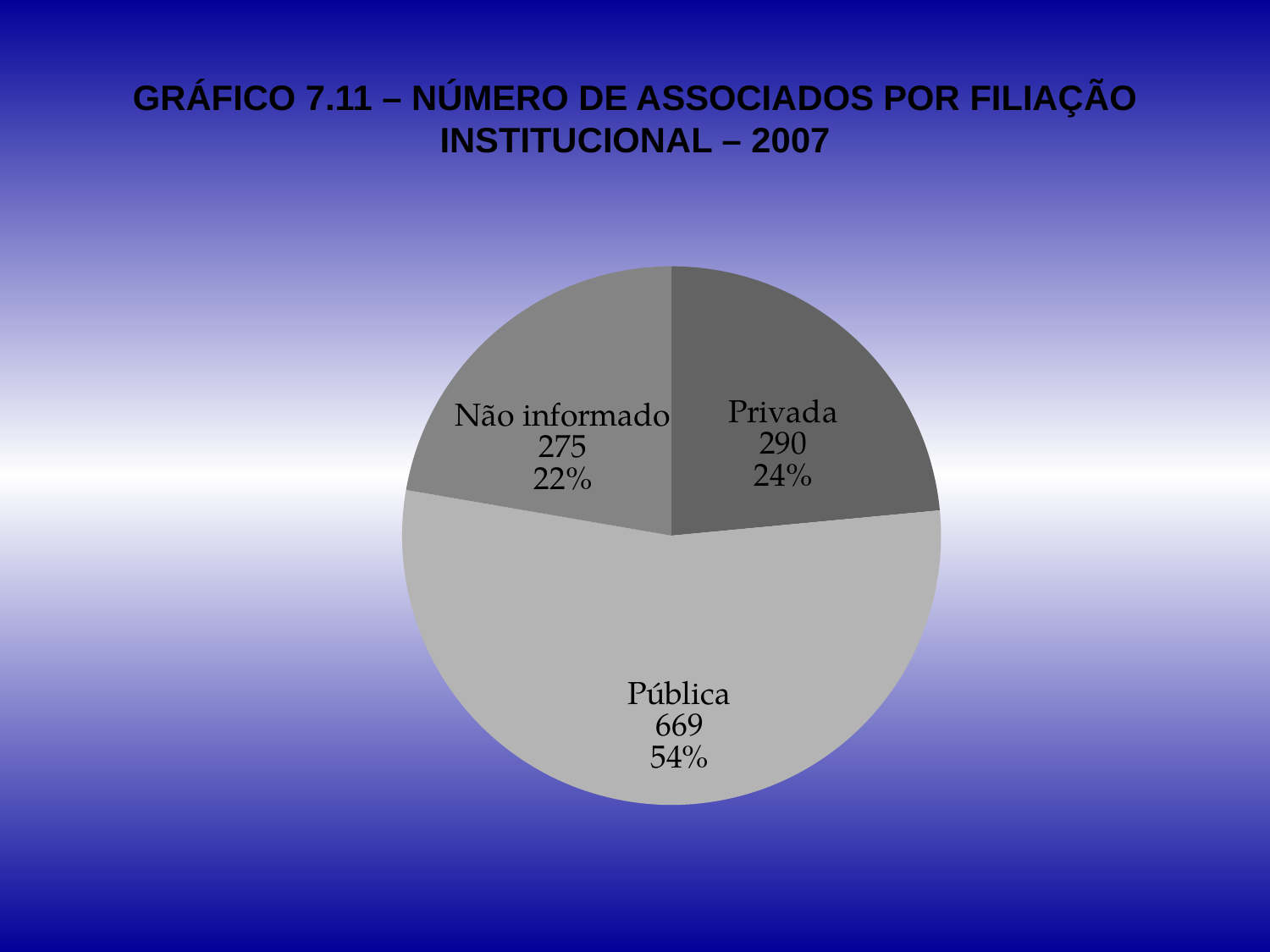

# GRÁFICO 7.11 – NÚMERO DE ASSOCIADOS POR FILIAÇÃO INSTITUCIONAL – 2007

### Chart

| Category |  |  |
|---|---|---|
| Privada | 290.0 | 0.2350081037277149 |
| Pública | 669.0 | 0.5421393841166935 |
| Não informado | 275.0 | 0.22285251215559157 |